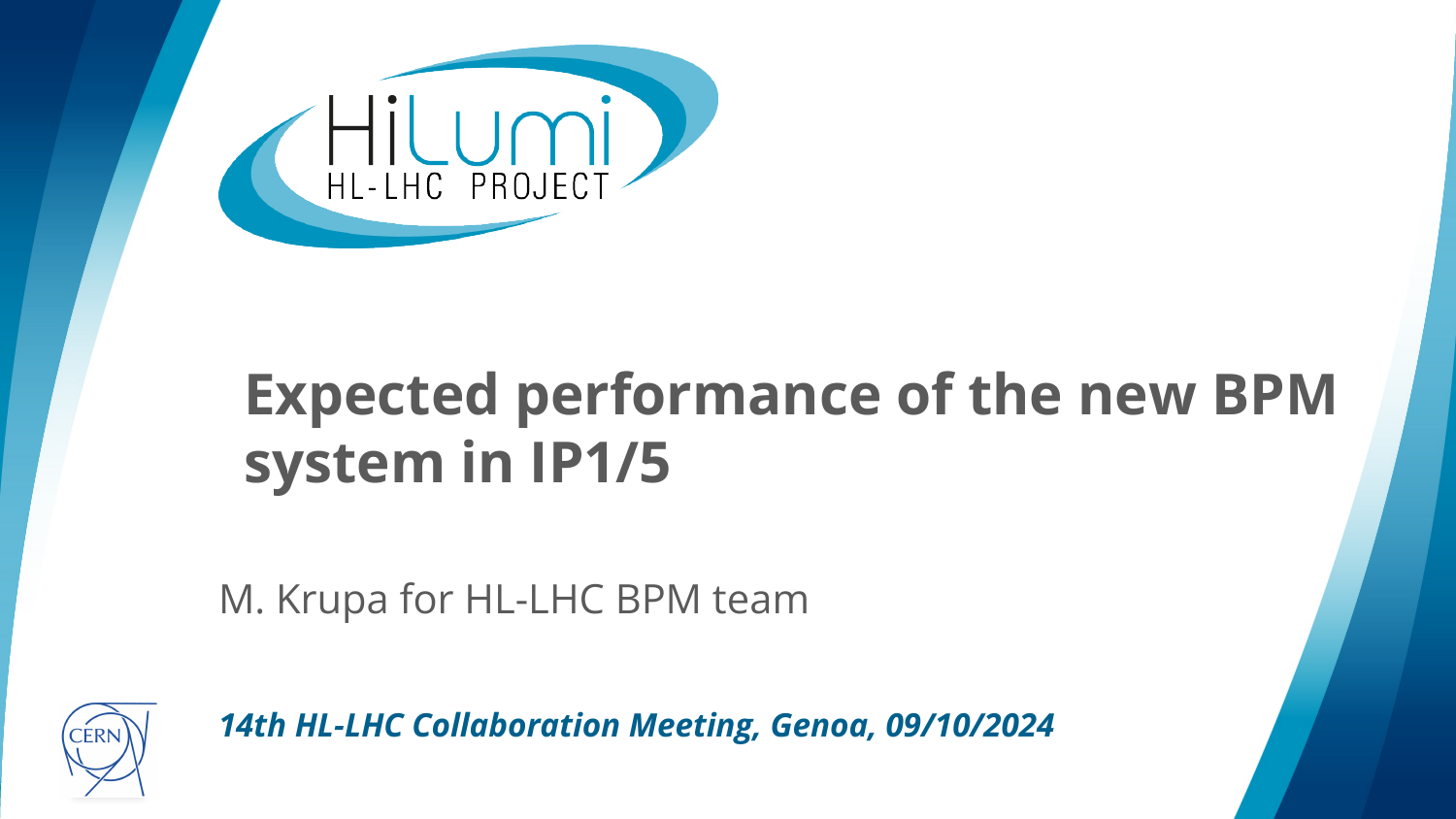

# Expected performance of the new BPM system in IP1/5
M. Krupa for HL-LHC BPM team
14th HL-LHC Collaboration Meeting, Genoa, 09/10/2024